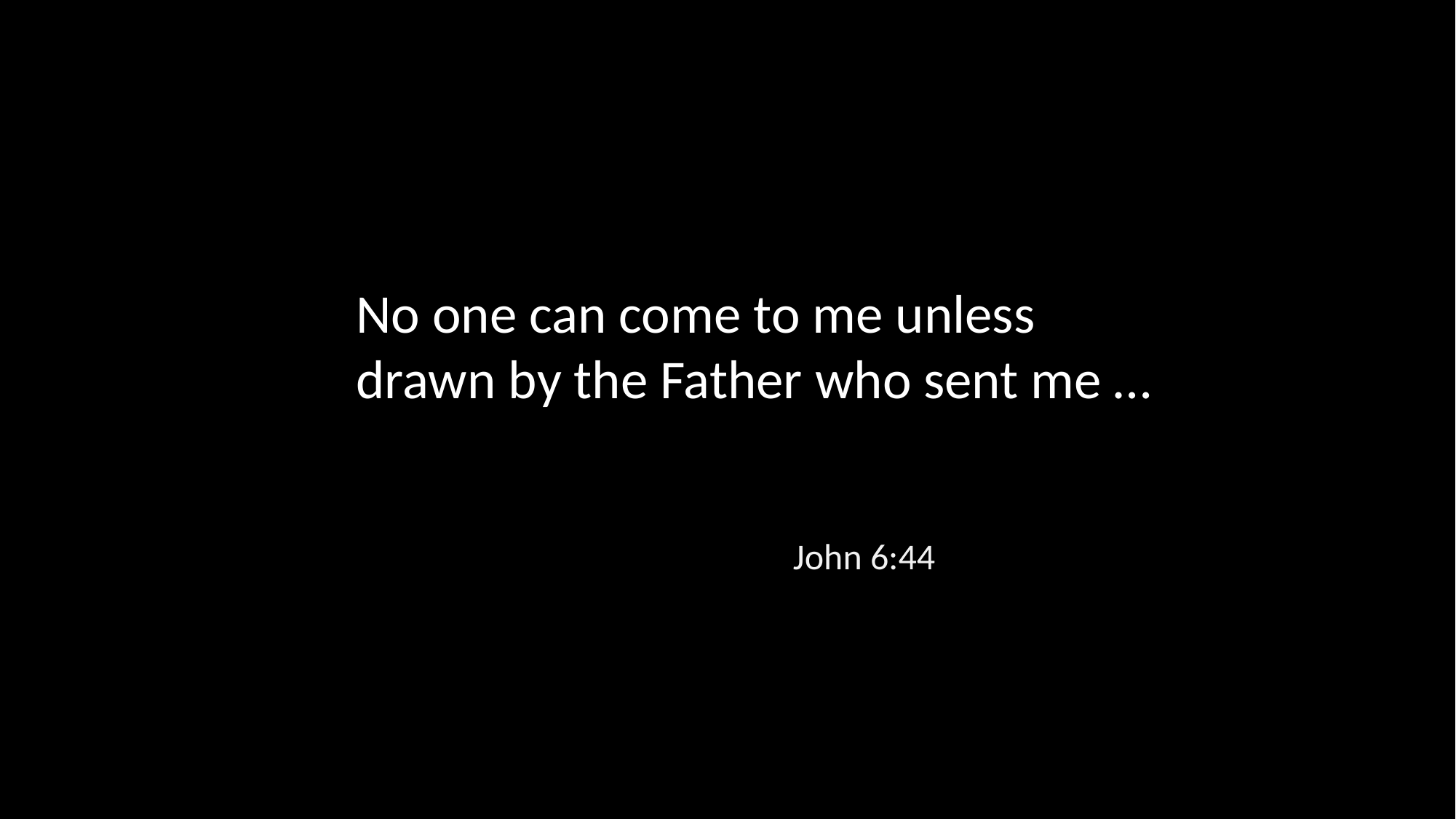

No one can come to me unless drawn by the Father who sent me …
John 6:44